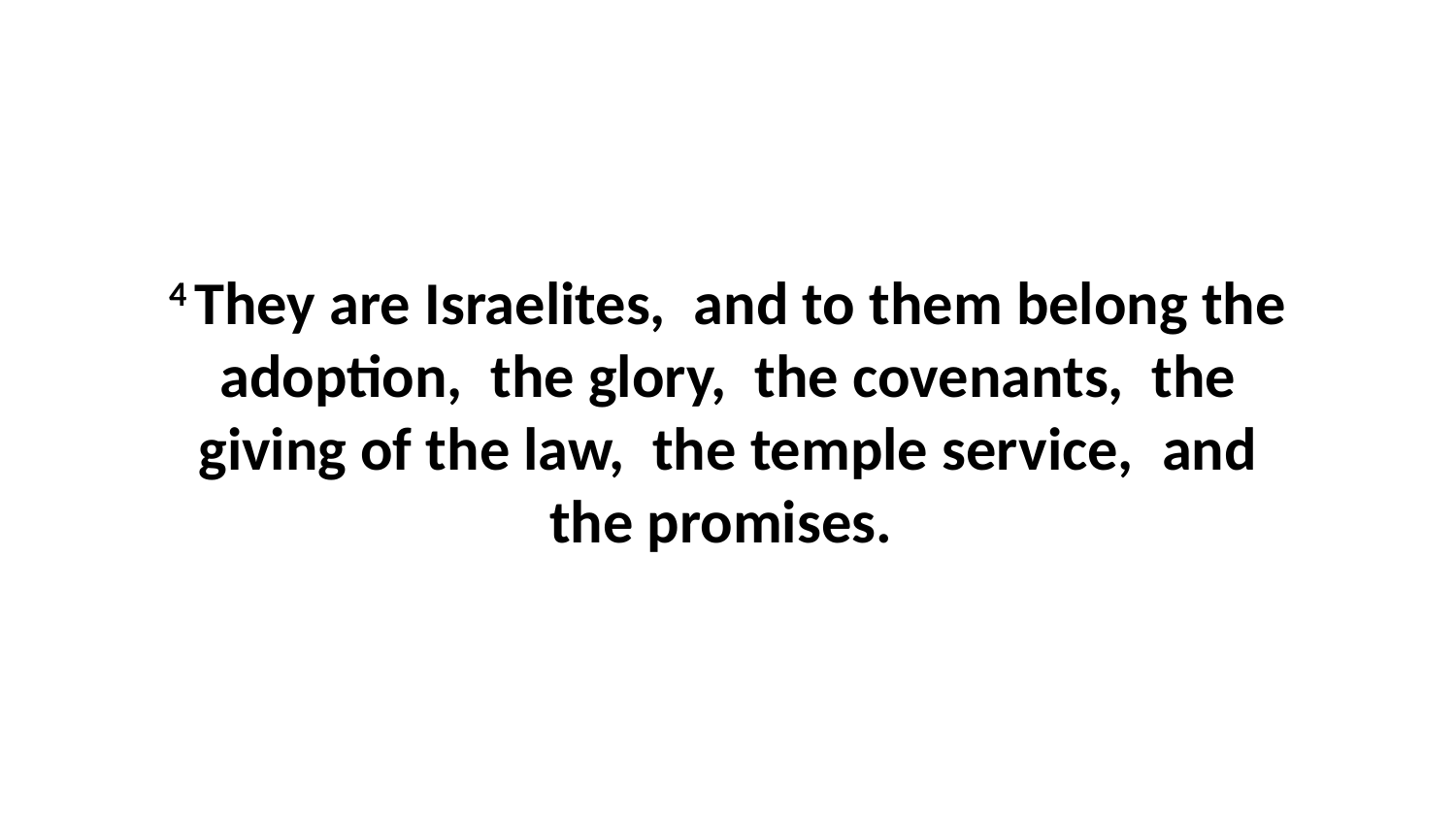

4 They are Israelites,  and to them belong the adoption,  the glory,  the covenants,  the giving of the law,  the temple service,  and the promises.